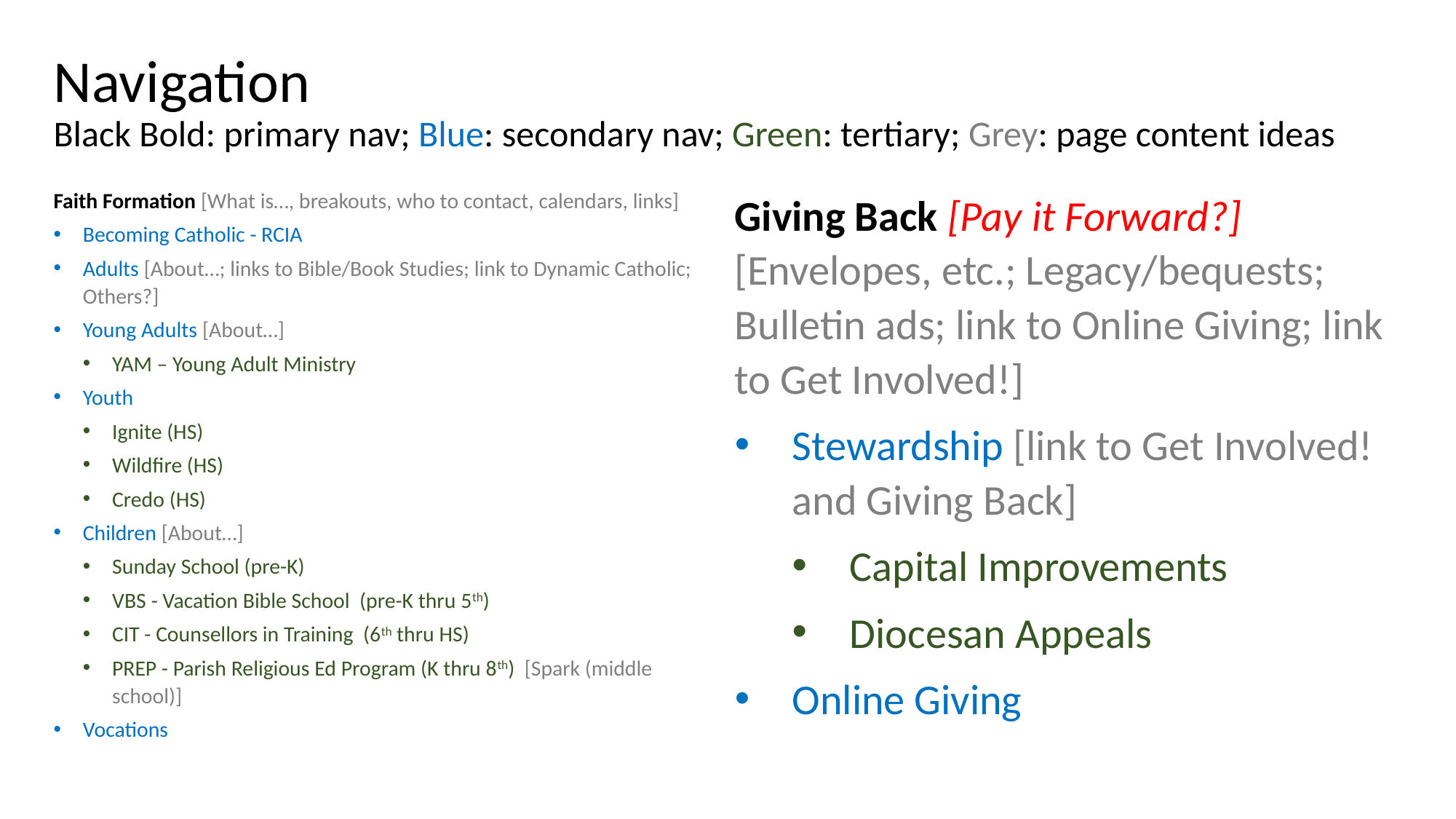

# Navigation Black Bold: primary nav; Blue: secondary nav; Green: tertiary; Grey: page content ideas
Faith Formation [What is…, breakouts, who to contact, calendars, links]
Becoming Catholic - RCIA
Adults [About…; links to Bible/Book Studies; link to Dynamic Catholic; Others?]
Young Adults [About…]
YAM – Young Adult Ministry
Youth
Ignite (HS)
Wildfire (HS)
Credo (HS)
Children [About…]
Sunday School (pre-K)
VBS - Vacation Bible School  (pre-K thru 5th)
CIT - Counsellors in Training  (6th thru HS)
PREP - Parish Religious Ed Program (K thru 8th)  [Spark (middle school)]
Vocations
Giving Back [Pay it Forward?] [Envelopes, etc.; Legacy/bequests; Bulletin ads; link to Online Giving; link to Get Involved!]
Stewardship [link to Get Involved! and Giving Back]
Capital Improvements
Diocesan Appeals
Online Giving